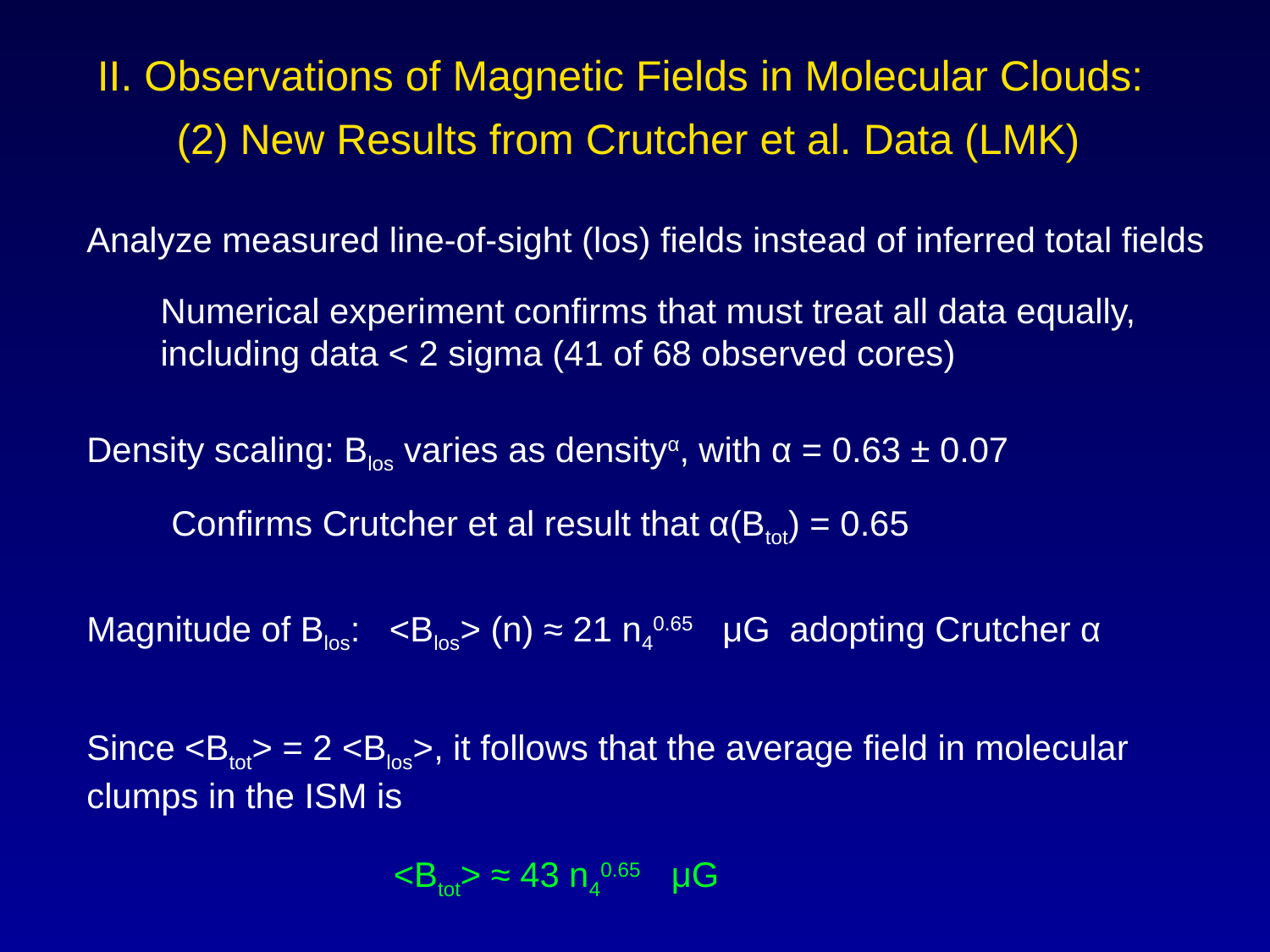

II. Observations of Magnetic Fields in Molecular Clouds:
(2) New Results from Crutcher et al. Data (LMK)
Analyze measured line-of-sight (los) fields instead of inferred total fields
Numerical experiment confirms that must treat all data equally, including data < 2 sigma (41 of 68 observed cores)
Density scaling: Blos varies as densityα, with α = 0.63 ± 0.07
Confirms Crutcher et al result that α(Btot) = 0.65
Magnitude of Blos:   <Blos> (n) ≈ 21 n40.65   μG  adopting Crutcher α
Since <Btot> = 2 <Blos>, it follows that the average field in molecular clumps in the ISM is
<Btot> ≈ 43 n40.65    μG